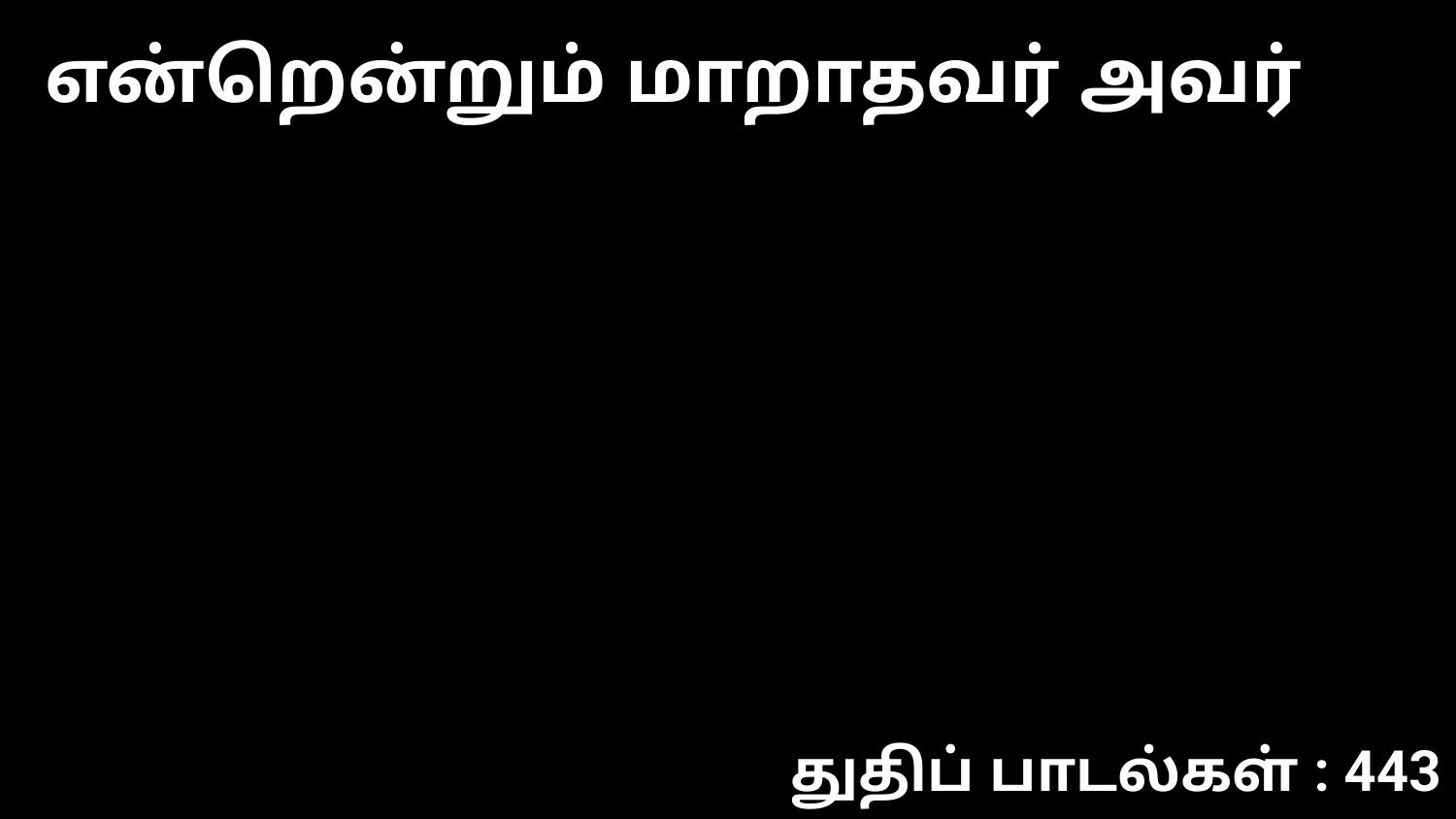

என்றென்றும் மாறாதவர் அவர்
துதிப் பாடல்கள் : 443